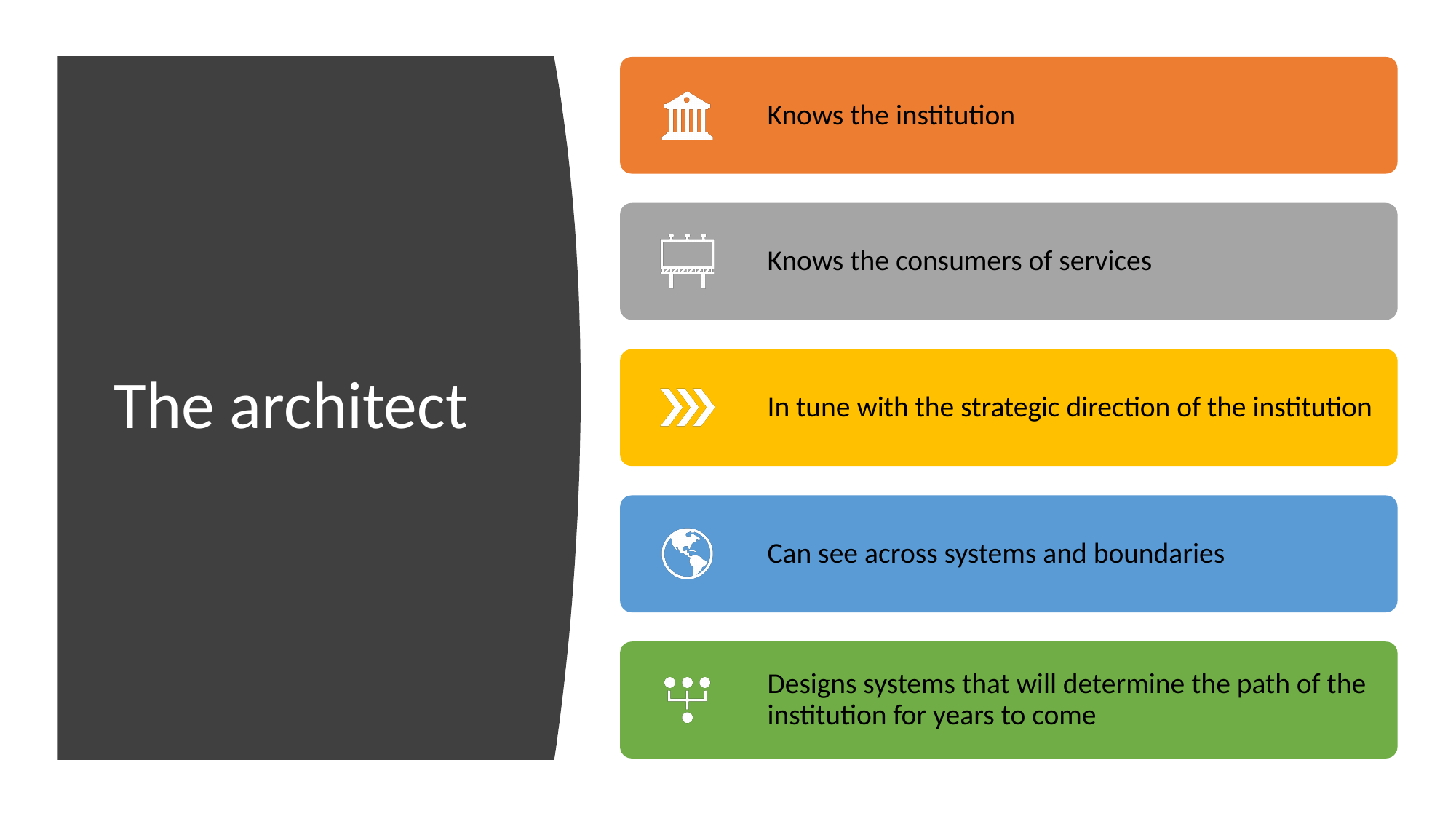

Knows the institution
Knows the consumers of services
In tune with the strategic direction of the institution
Can see across systems and boundaries
Designs systems that will determine the path of the institution for years to come

# The architect